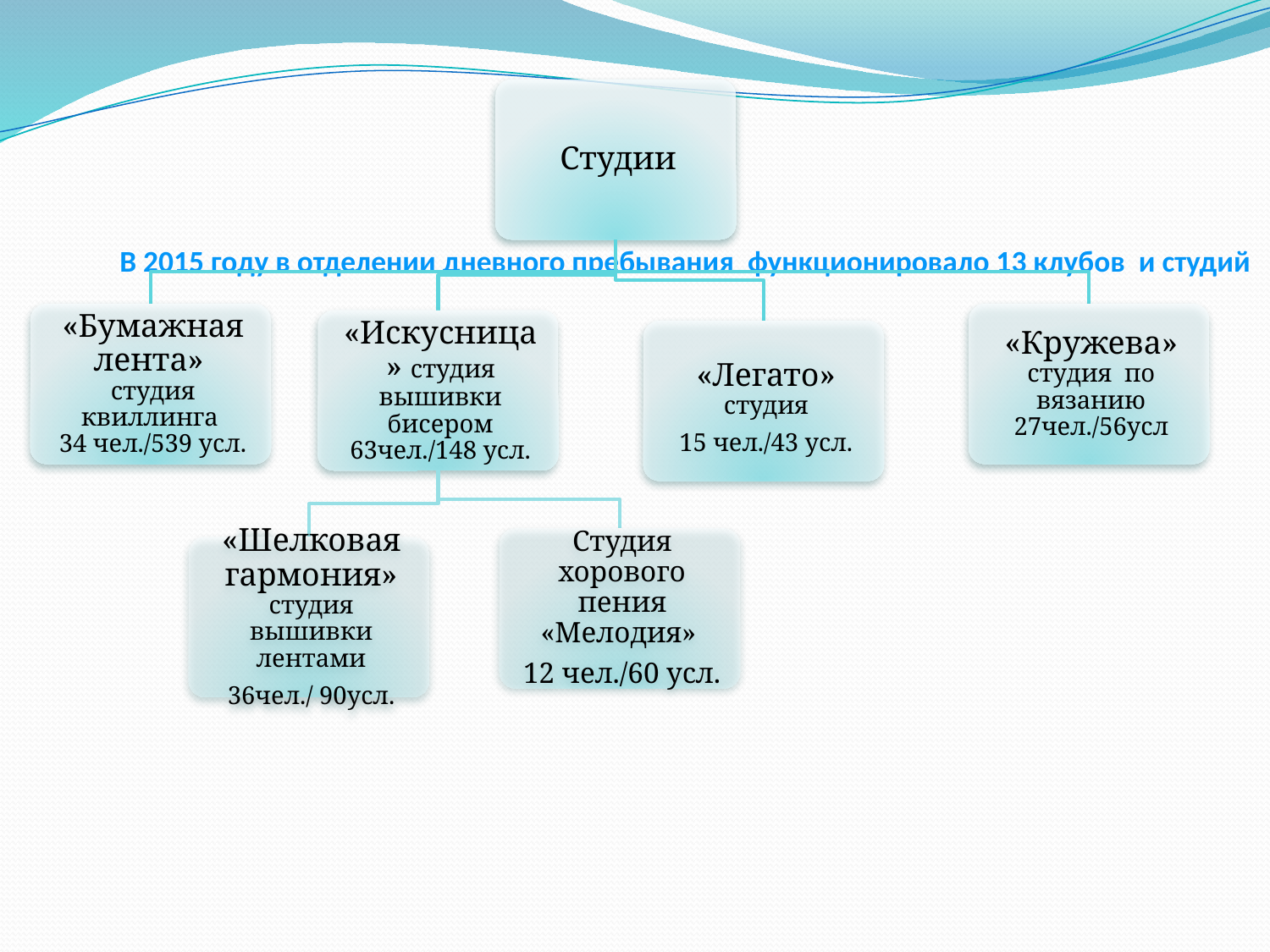

Студии
«Бумажная лента»
студия квиллинга
34 чел./539 усл.
«Искусница» студия вышивки бисером
63чел./148 усл.
«Шелковая гармония» студия вышивки лентами
36чел./ 90усл.
Студия хорового пения «Мелодия»
12 чел./60 усл.

«Легато» студия
15 чел./43 усл.

«Кружева» студия  по вязанию 27чел./56усл

# В 2015 году в отделении дневного пребывания  функционировало 13 клубов  и студий